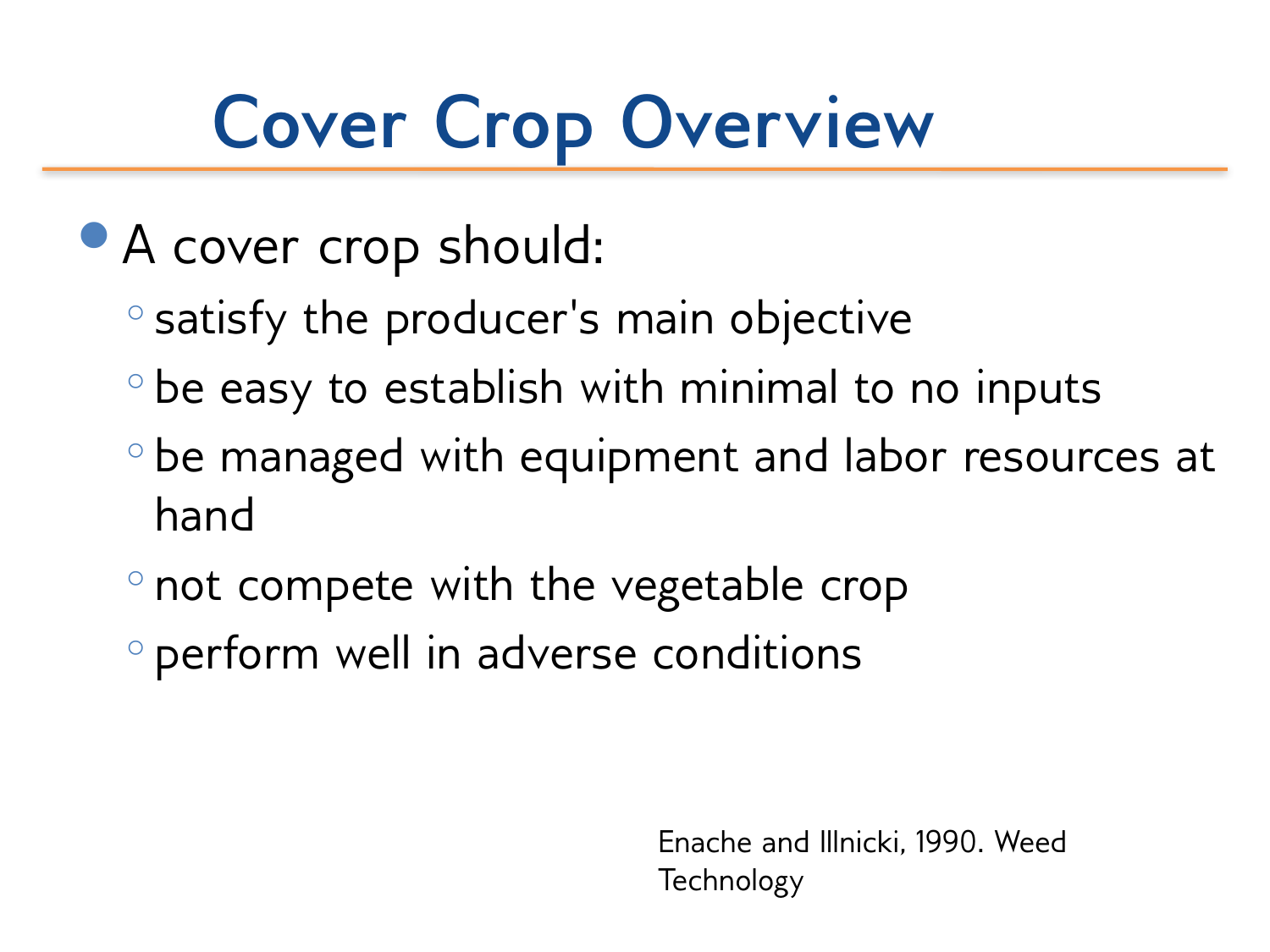

# Cover Crop Overview
A cover crop should:
satisfy the producer's main objective
be easy to establish with minimal to no inputs
be managed with equipment and labor resources at hand
not compete with the vegetable crop
perform well in adverse conditions

Enache and Illnicki, 1990. Weed Technology